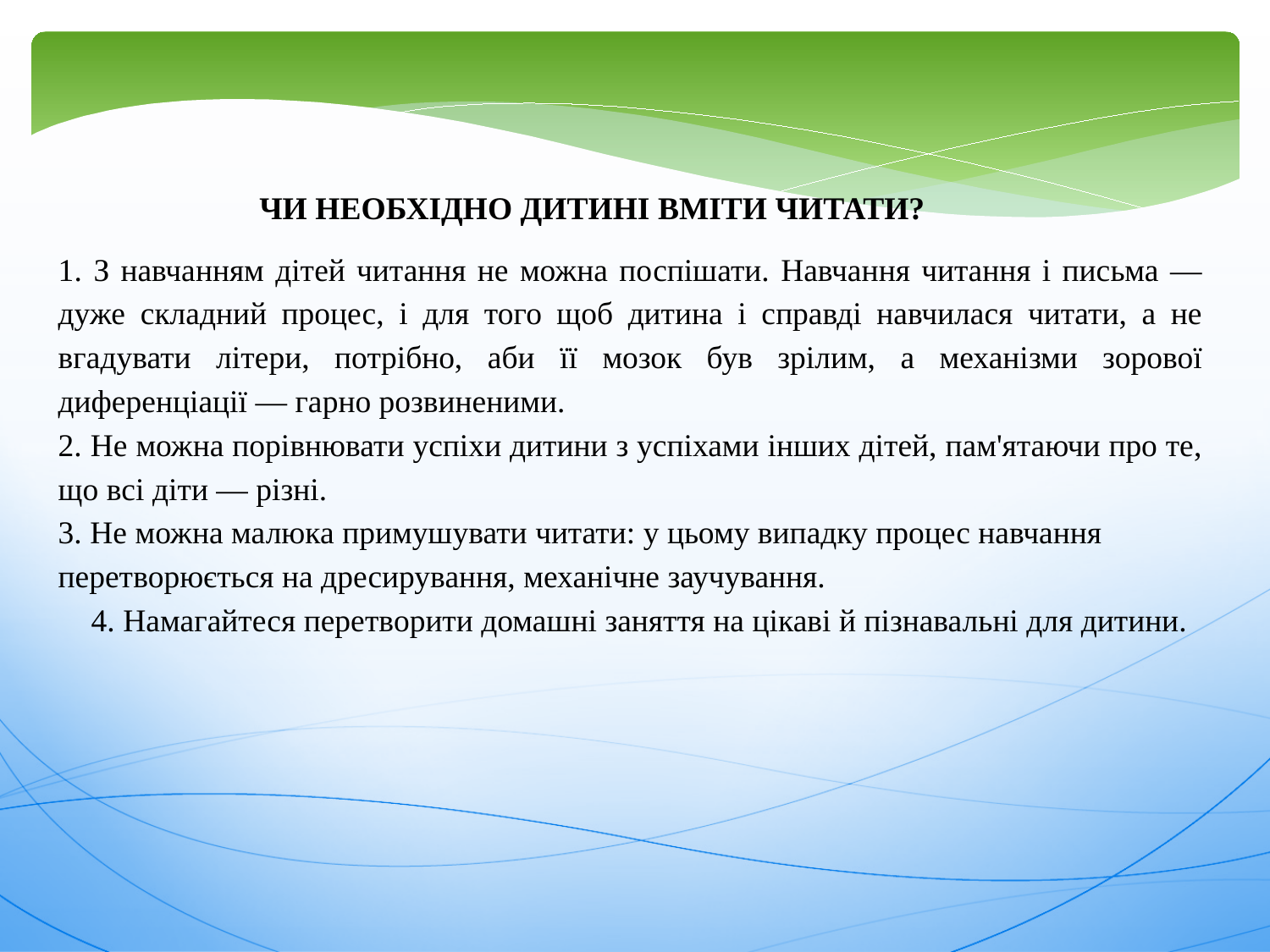

ЧИ НЕОБХІДНО ДИТИНІ ВМІТИ ЧИТАТИ?
1. З навчанням дітей читання не можна поспішати. Навчання читання і письма — дуже складний процес, і для того щоб дитина і справді навчилася читати, а не вгадувати літери, потрібно, аби її мозок був зрілим, а механізми зорової диференціації — гарно розвиненими.
2. Не можна порівнювати успіхи дитини з успіхами інших дітей, пам'ятаючи про те, що всі діти — різні.
3. Не можна малюка примушувати читати: у цьому випадку процес навчання перетворюється на дресирування, механічне заучування.                                                                           4. Намагайтеся перетворити домашні заняття на цікаві й пізнавальні для дитини.